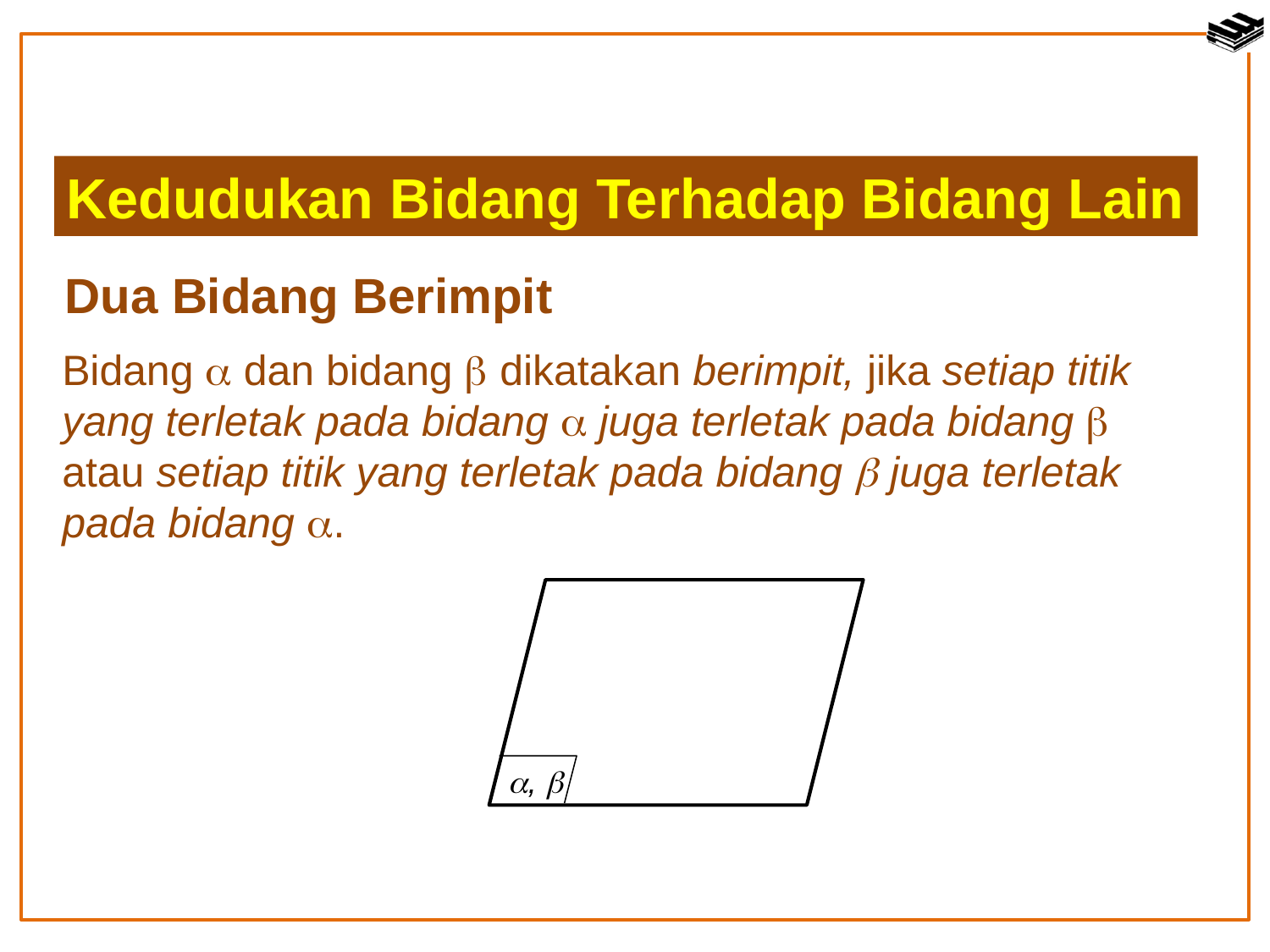

Kedudukan Bidang Terhadap Bidang Lain
Dua Bidang Berimpit
Bidang α dan bidang β dikatakan berimpit, jika setiap titik yang terletak pada bidang α juga terletak pada bidang β atau setiap titik yang terletak pada bidang β juga terletak pada bidang α.

α, β